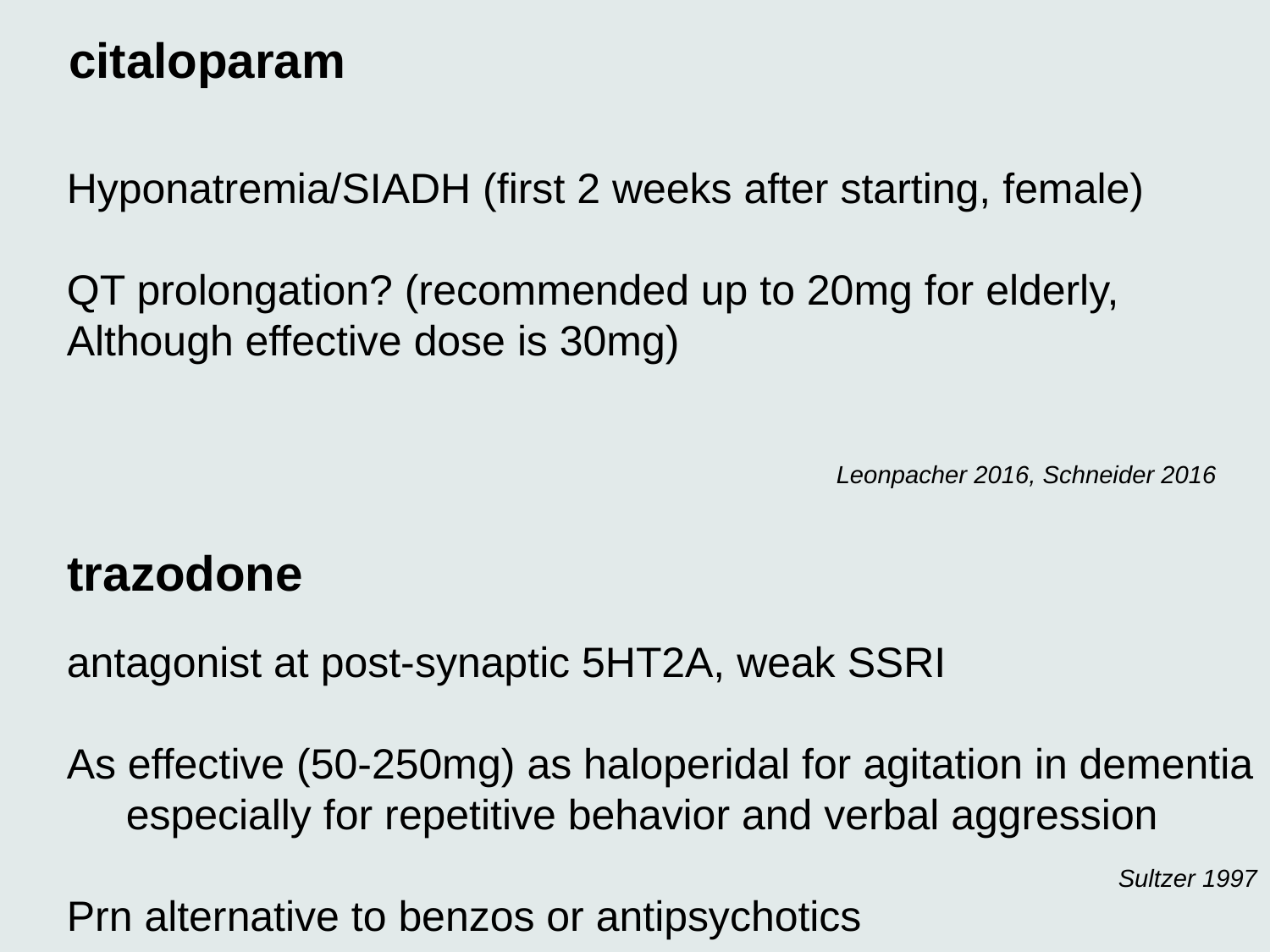

citaloparam

Hyponatremia/SIADH (first 2 weeks after starting, female)

QT prolongation? (recommended up to 20mg for elderly,
Although effective dose is 30mg)

Leonpacher 2016, Schneider 2016
trazodone
antagonist at post-synaptic 5HT2A, weak SSRI

As effective (50-250mg) as haloperidal for agitation in dementia
     especially for repetitive behavior and verbal aggression

Prn alternative to benzos or antipsychotics
Sultzer 1997